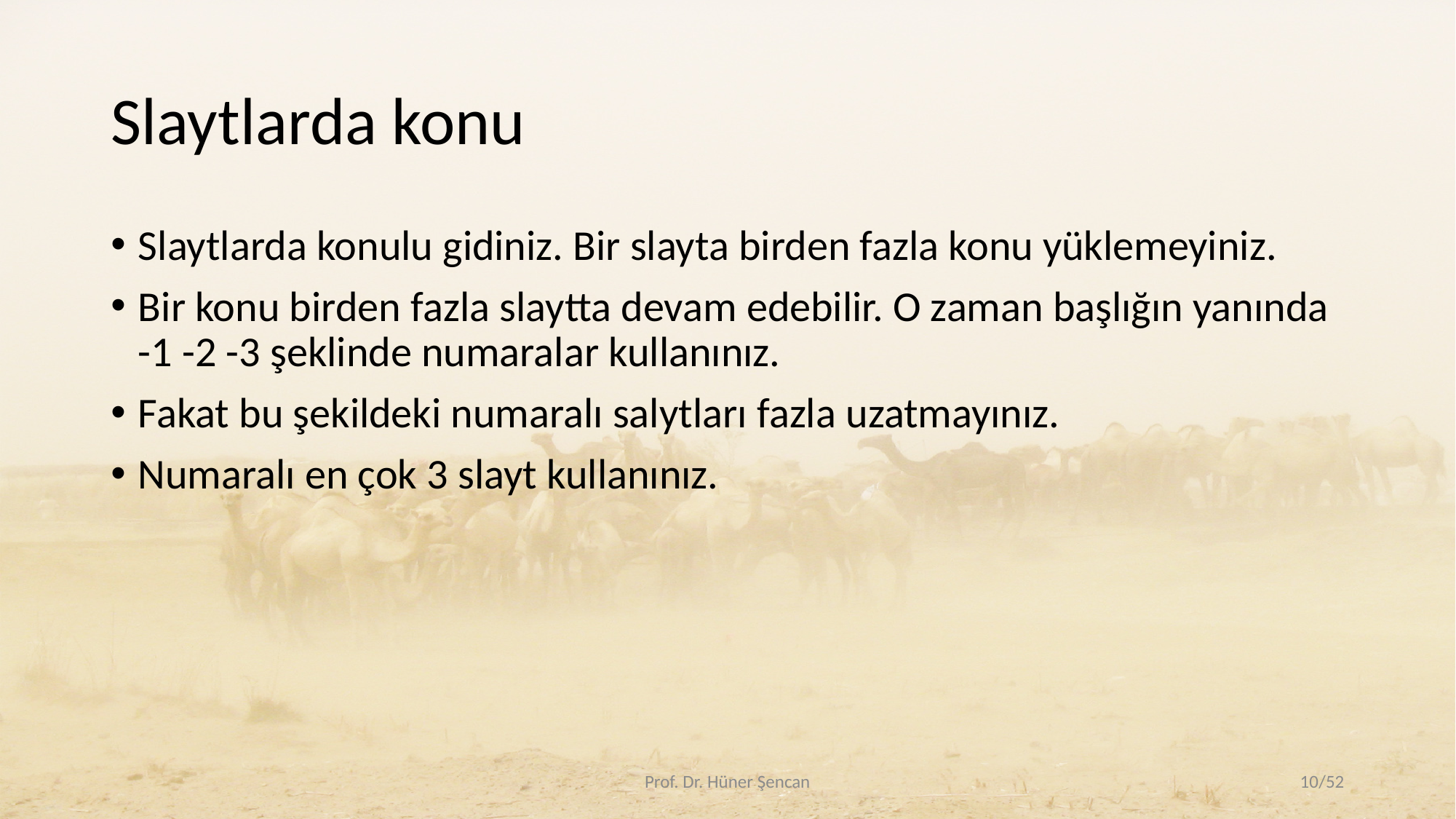

# Slaytlarda konu
Slaytlarda konulu gidiniz. Bir slayta birden fazla konu yüklemeyiniz.
Bir konu birden fazla slaytta devam edebilir. O zaman başlığın yanında -1 -2 -3 şeklinde numaralar kullanınız.
Fakat bu şekildeki numaralı salytları fazla uzatmayınız.
Numaralı en çok 3 slayt kullanınız.
Prof. Dr. Hüner Şencan
10